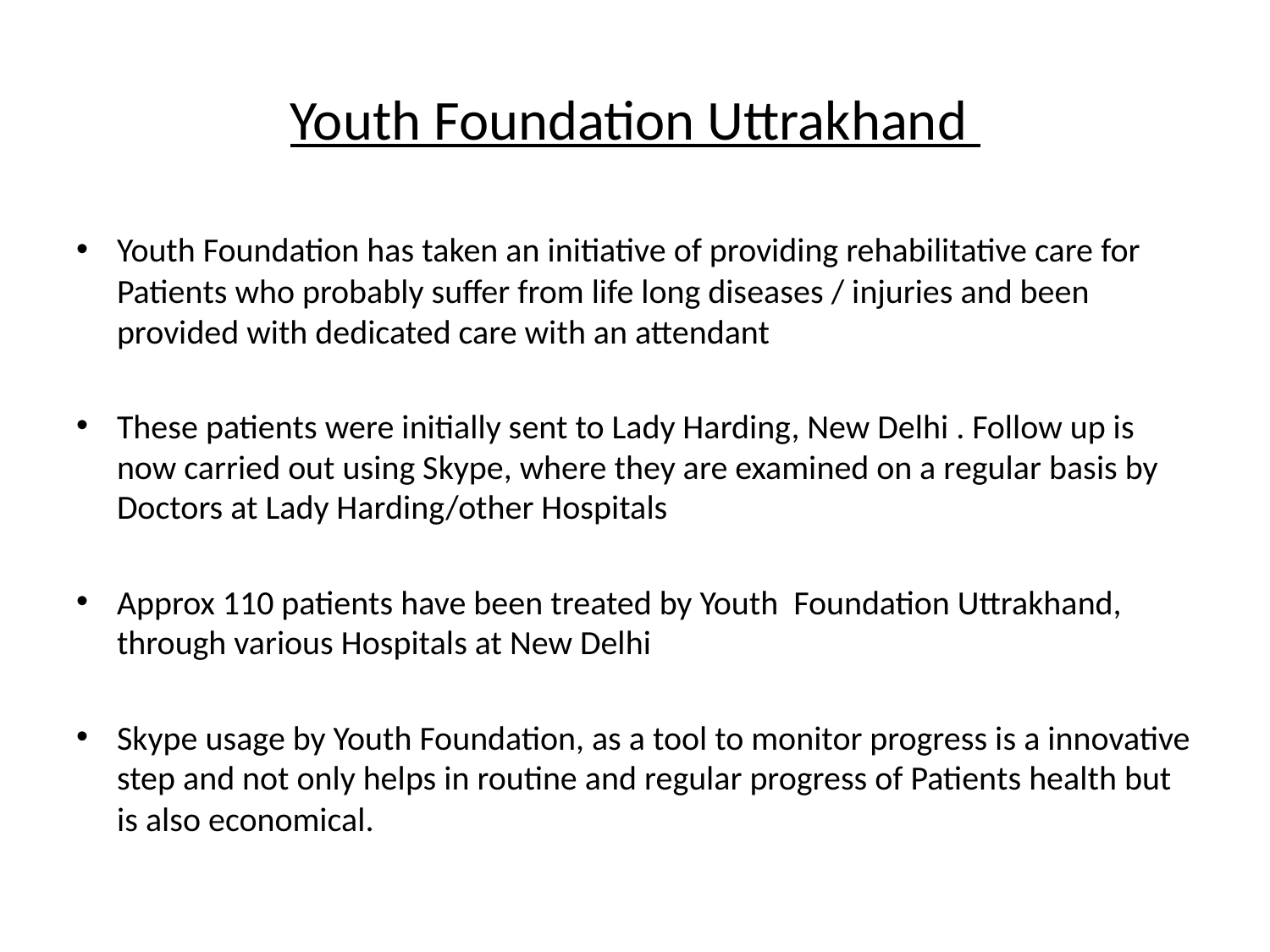

# Youth Foundation Uttrakhand
Youth Foundation has taken an initiative of providing rehabilitative care for Patients who probably suffer from life long diseases / injuries and been provided with dedicated care with an attendant

These patients were initially sent to Lady Harding, New Delhi . Follow up is now carried out using Skype, where they are examined on a regular basis by Doctors at Lady Harding/other Hospitals

Approx 110 patients have been treated by Youth  Foundation Uttrakhand, through various Hospitals at New Delhi

Skype usage by Youth Foundation, as a tool to monitor progress is a innovative step and not only helps in routine and regular progress of Patients health but is also economical.